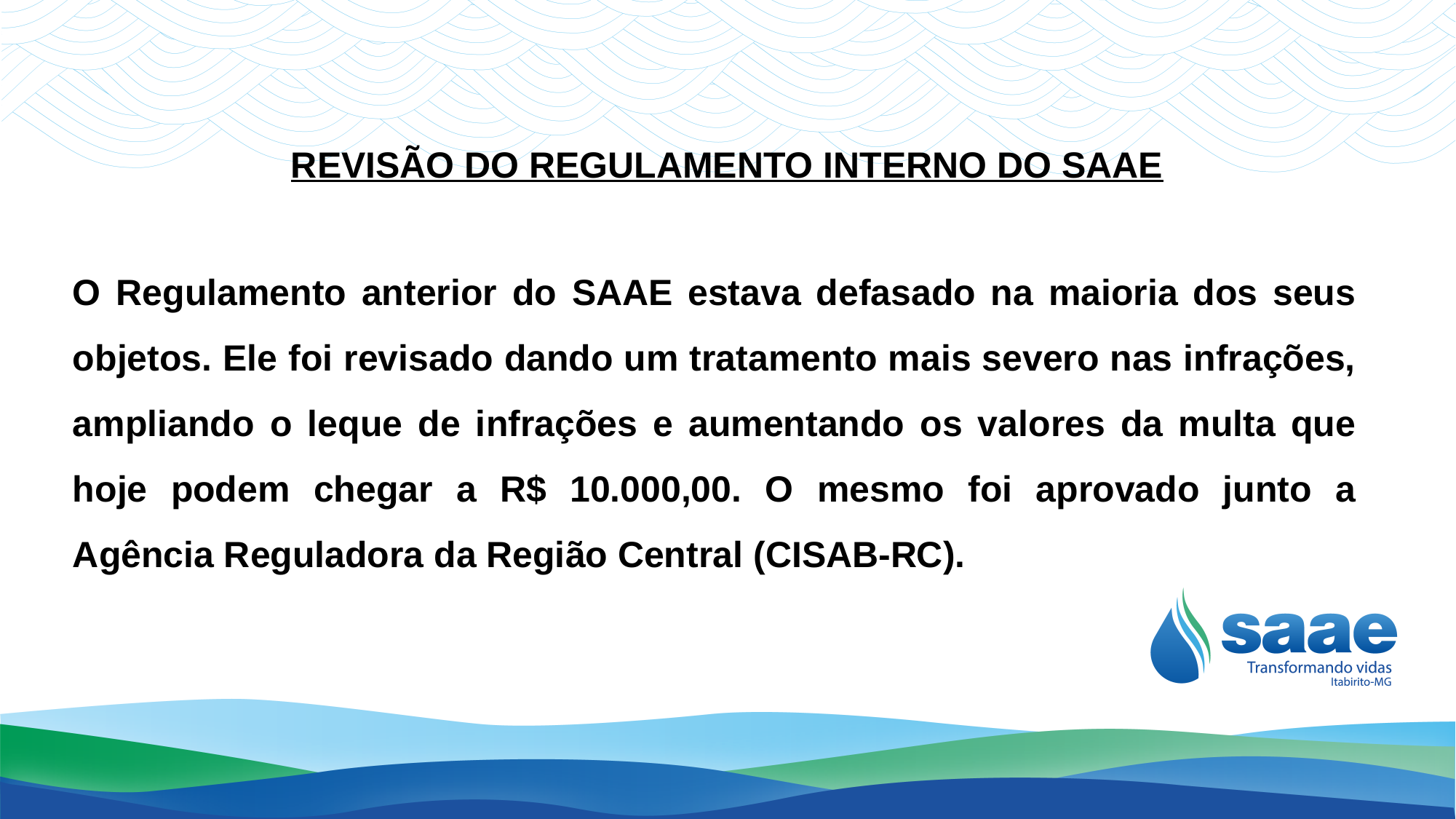

REVISÃO DO REGULAMENTO INTERNO DO SAAE

O Regulamento anterior do SAAE estava defasado na maioria dos seus objetos. Ele foi revisado dando um tratamento mais severo nas infrações, ampliando o leque de infrações e aumentando os valores da multa que hoje podem chegar a R$ 10.000,00. O mesmo foi aprovado junto a Agência Reguladora da Região Central (CISAB-RC).